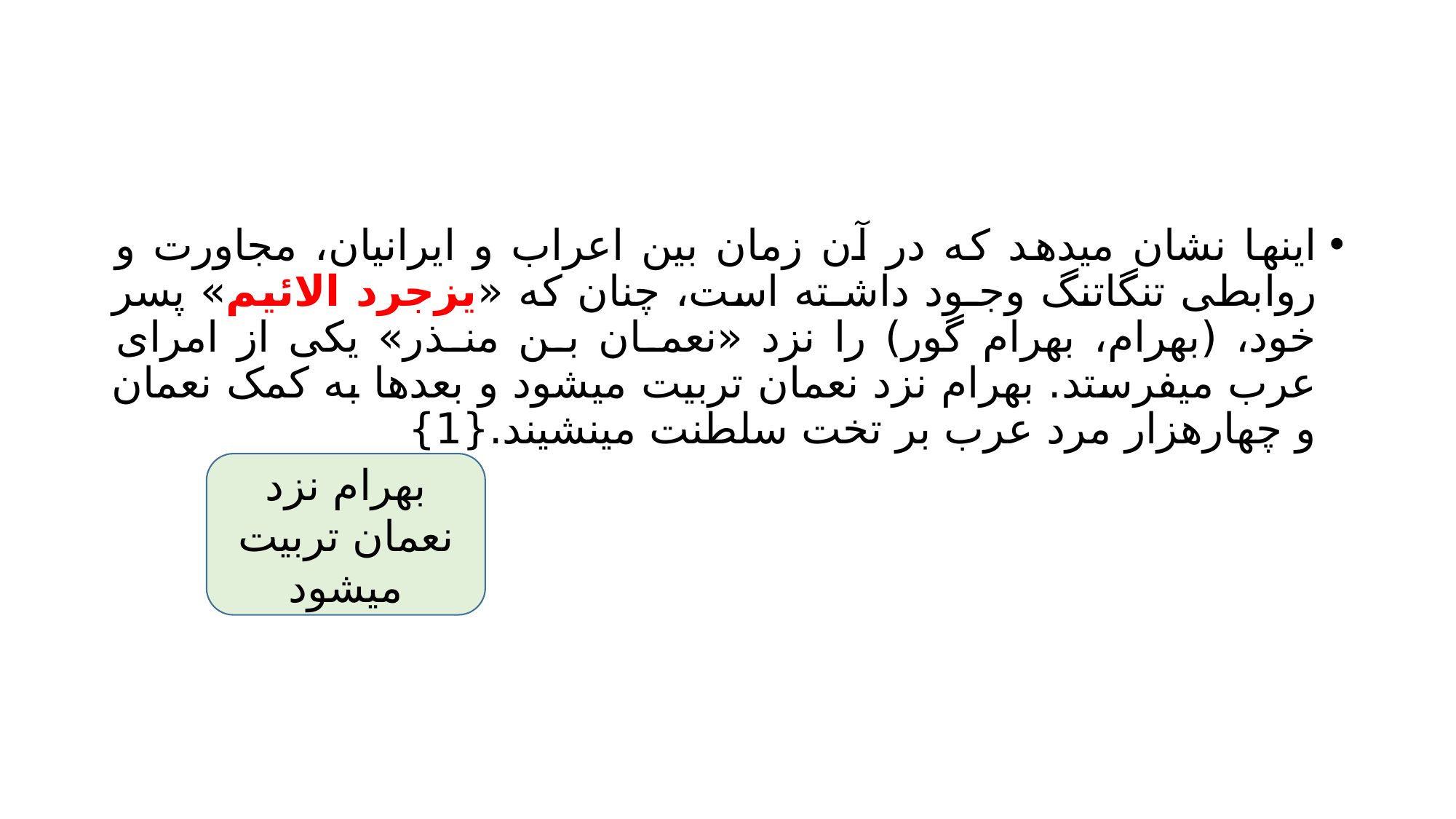

#
اینها نشان میدهد که در آن زمان بین اعراب و ایرانیان، مجاورت و روابطی تنگاتنگ وجـود داشـته است، چنان که «یزجرد الائیم» پسر خود، (بهرام، بهرام گور) را نزد «نعمـان بـن منـذر» یکی از امرای عرب میفرستد. بهرام نزد نعمان تربیت میشود و بعدها به کمک نعمان و چهارهزار مرد عرب بر تخت سلطنت مینشیند.{1}
بهرام نزد نعمان تربیت میشود